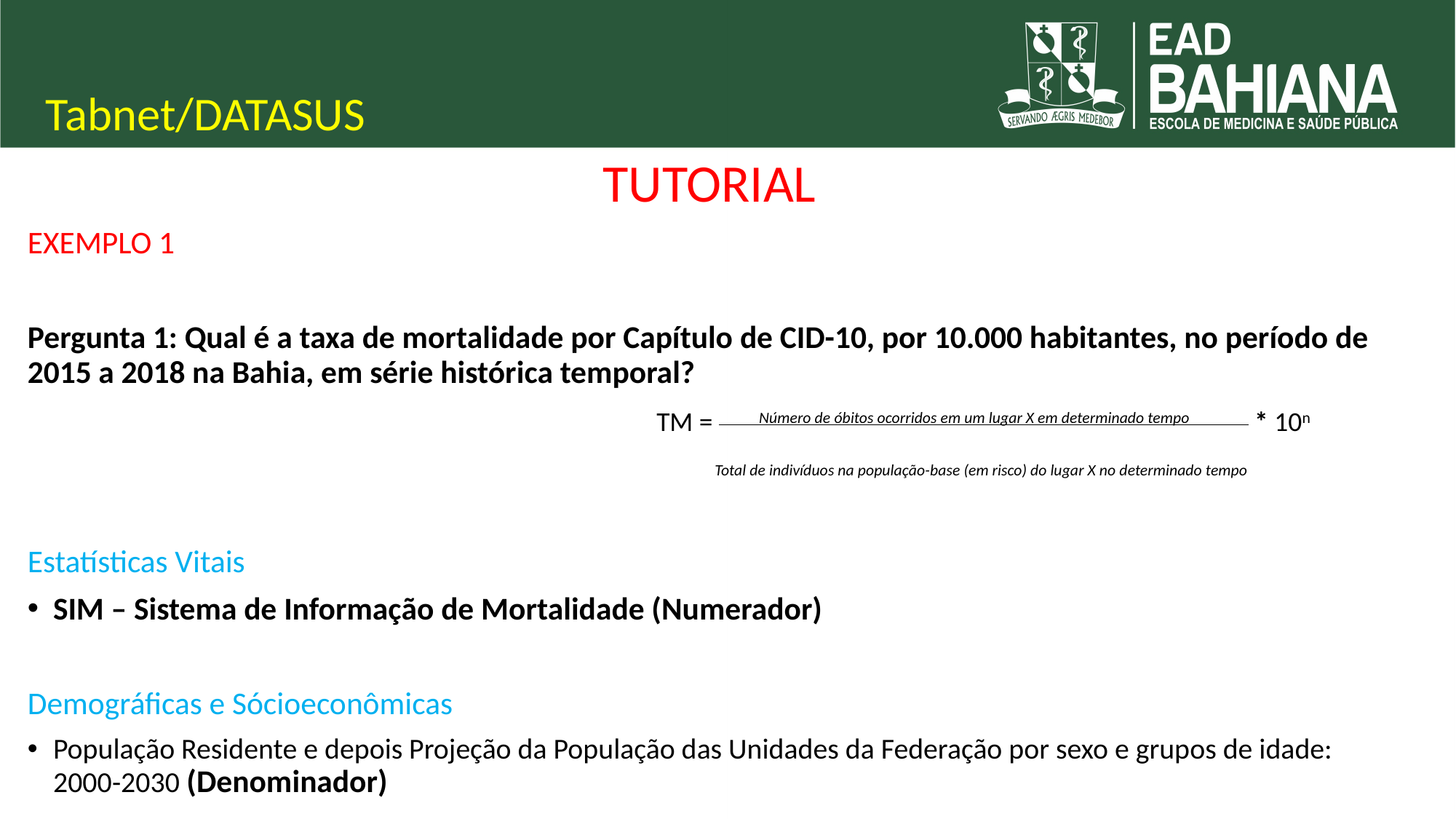

# Tabnet/DATASUS

TUTORIAL
EXEMPLO 1

Pergunta 1: Qual é a taxa de mortalidade por Capítulo de CID-10, por 10.000 habitantes, no período de 2015 a 2018 na Bahia, em série histórica temporal?

Estatísticas Vitais
SIM – Sistema de Informação de Mortalidade (Numerador)

Demográficas e Sócioeconômicas
População Residente e depois Projeção da População das Unidades da Federação por sexo e grupos de idade: 2000-2030 (Denominador)

TM =            Número de óbitos ocorridos em um lugar X em determinado tempo                 * 10n
                Total de indivíduos na população-base (em risco) do lugar X no determinado tempo